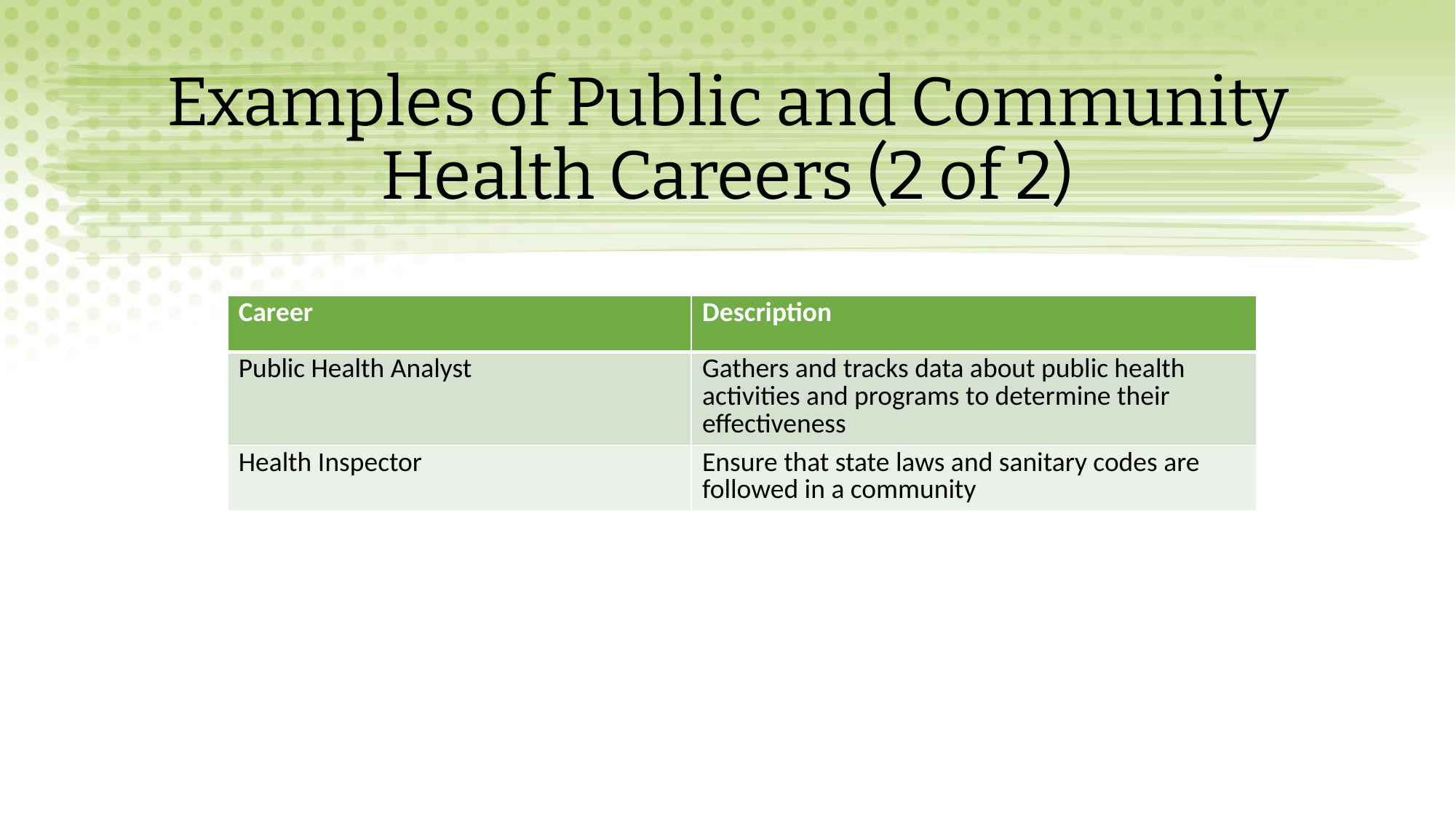

# Examples of Public and Community Health Careers (2 of 2)
| Career | Description |
| --- | --- |
| Public Health Analyst | Gathers and tracks data about public health activities and programs to determine their effectiveness |
| Health Inspector | Ensure that state laws and sanitary codes are followed in a community |